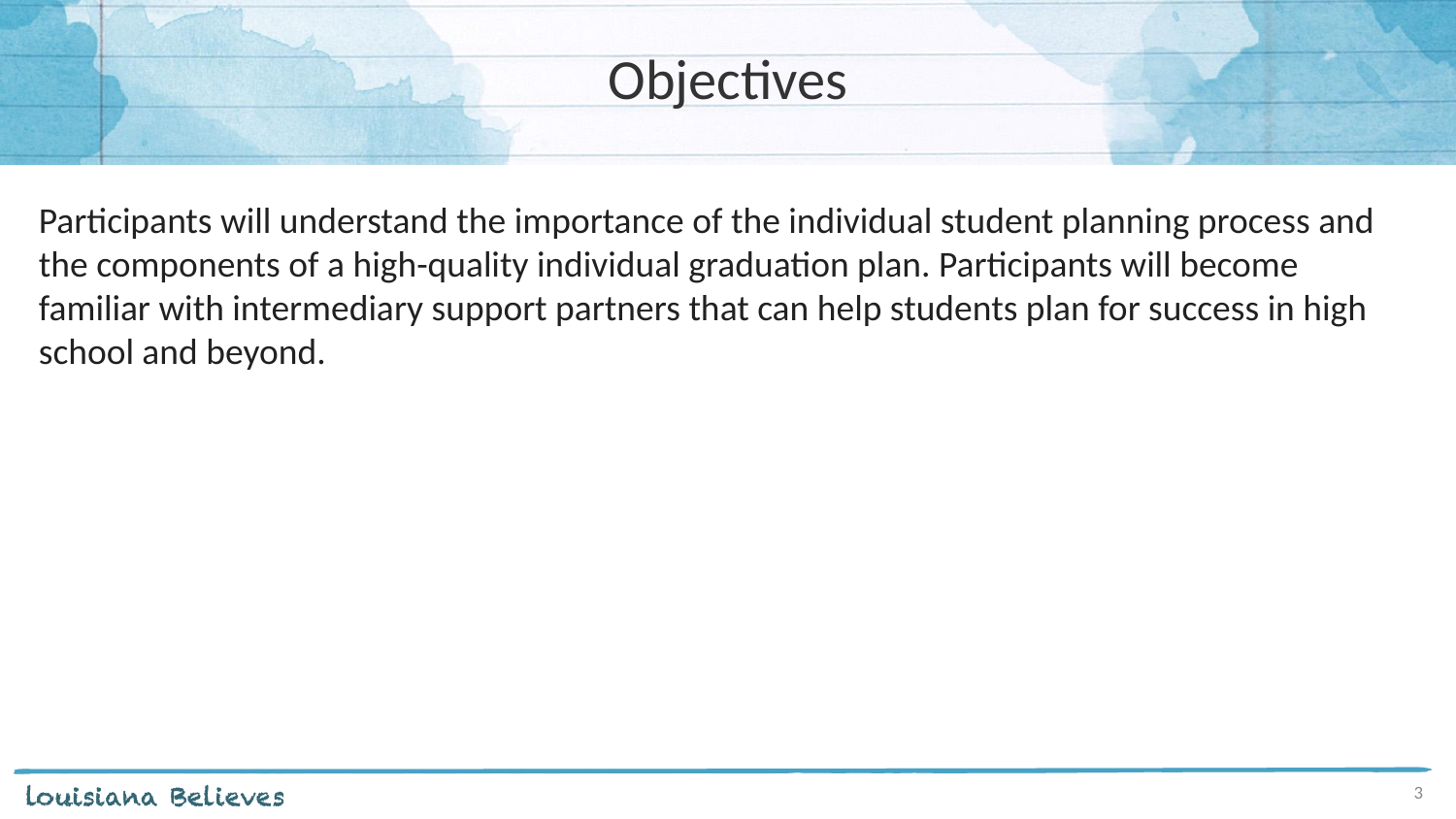

# Objectives
Participants will understand the importance of the individual student planning process and the components of a high-quality individual graduation plan. Participants will become familiar with intermediary support partners that can help students plan for success in high school and beyond.